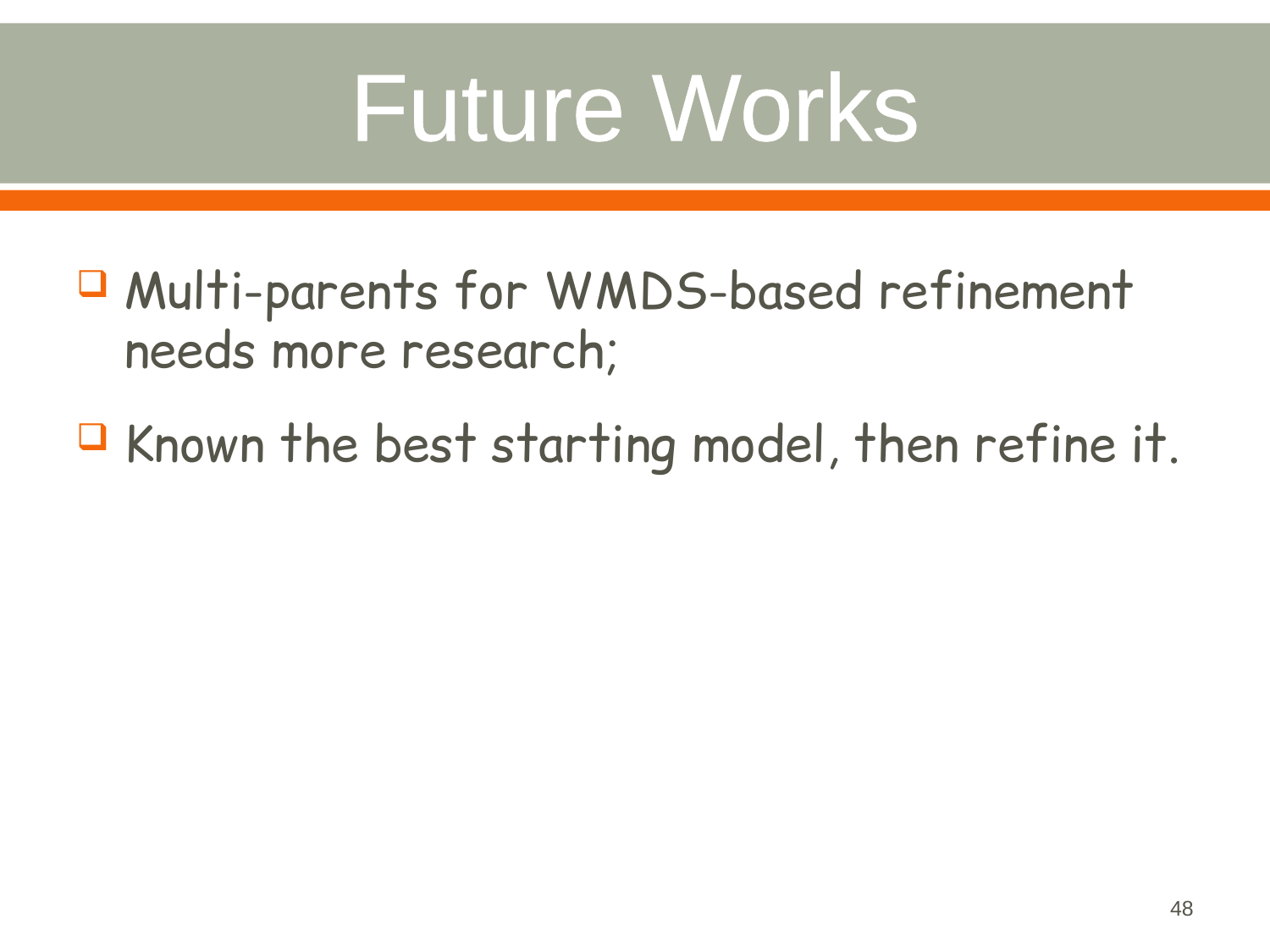

# Future Works

Multi-parents for WMDS-based refinement needs more research;

Known the best starting model, then refine it.

48